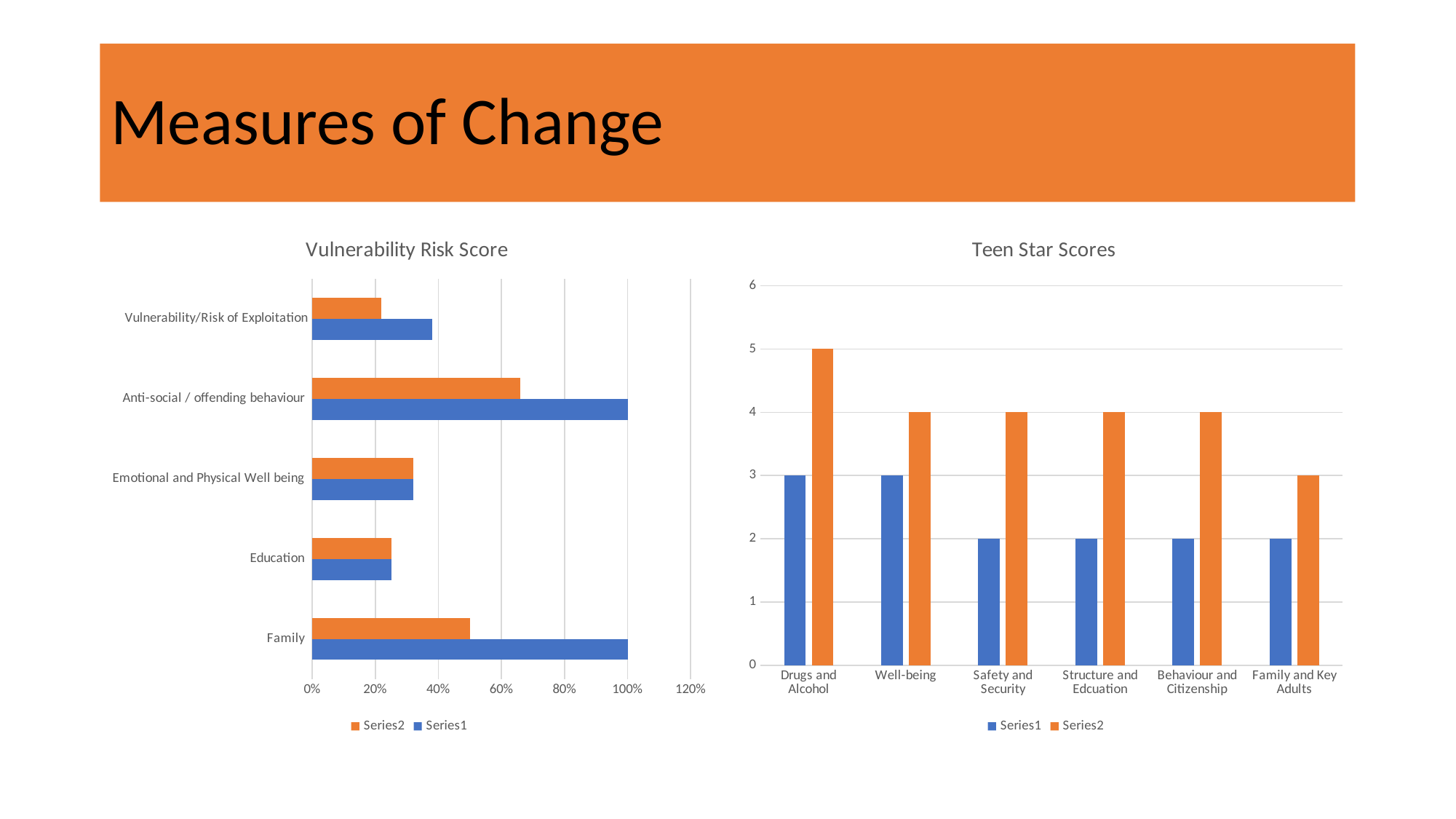

# Measures of Change

### Chart: Vulnerability Risk Score

| Category |  |  |
|---|---|---|
| Family  | 1.0 | 0.5 |
| Education  | 0.25 | 0.25 |
| Emotional and Physical Well being  | 0.32 | 0.32 |
| Anti-social / offending behaviour  | 1.0 | 0.66 |
| Vulnerability/Risk of Exploitation | 0.38 | 0.22 |

### Chart: Teen Star Scores

| Category |  |  |
|---|---|---|
| Drugs and Alcohol | 3.0 | 5.0 |
| Well-being | 3.0 | 4.0 |
| Safety and Security | 2.0 | 4.0 |
| Structure and Edcuation | 2.0 | 4.0 |
| Behaviour and Citizenship | 2.0 | 4.0 |
| Family and Key Adults | 2.0 | 3.0 |